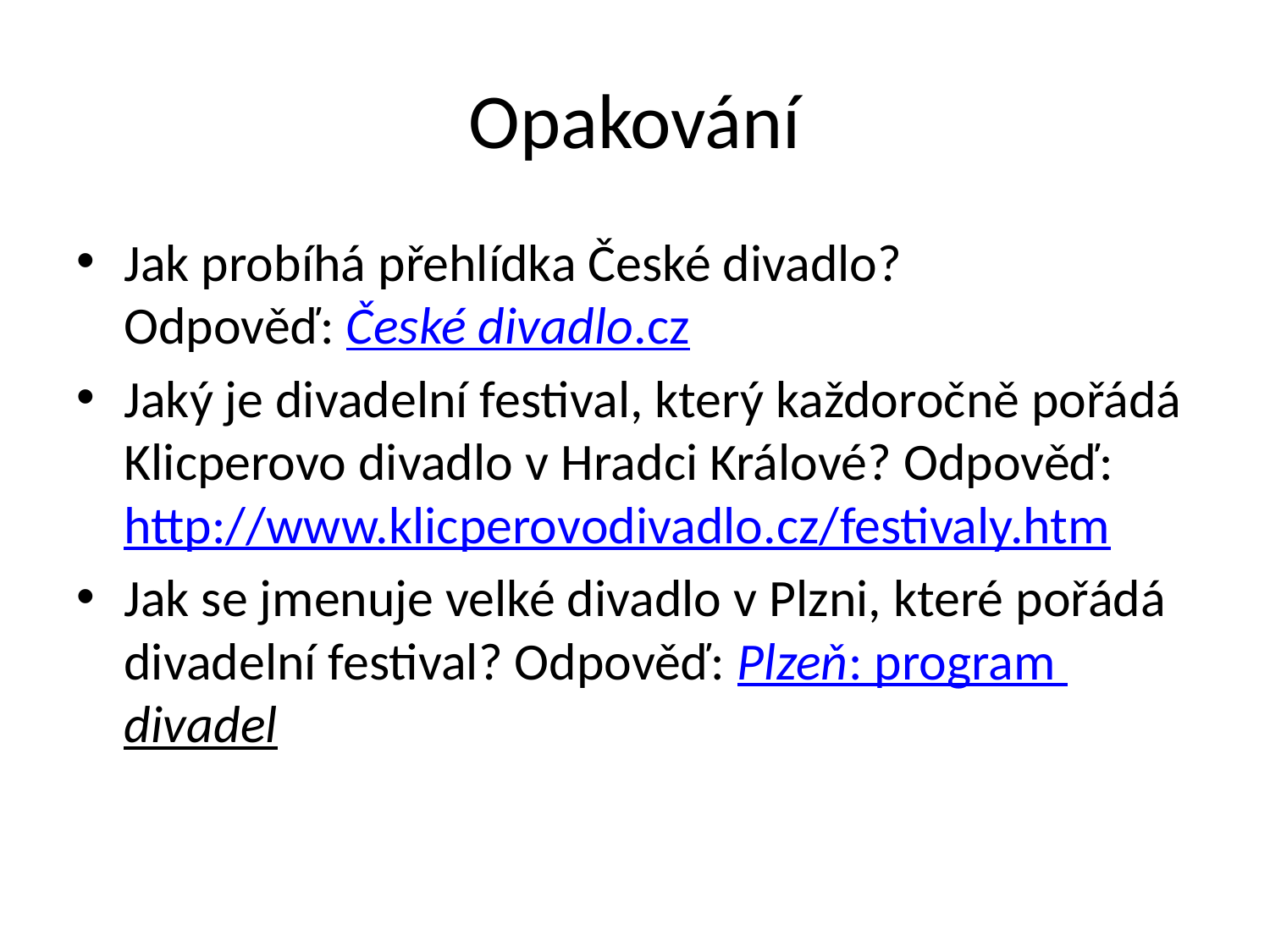

# Opakování
Jak probíhá přehlídka České divadlo?        Odpověď: České divadlo.cz
Jaký je divadelní festival, který každoročně pořádá Klicperovo divadlo v Hradci Králové? Odpověď: http://www.klicperovodivadlo.cz/festivaly.htm
Jak se jmenuje velké divadlo v Plzni, které pořádá  divadelní festival? Odpověď: Plzeň: program divadel